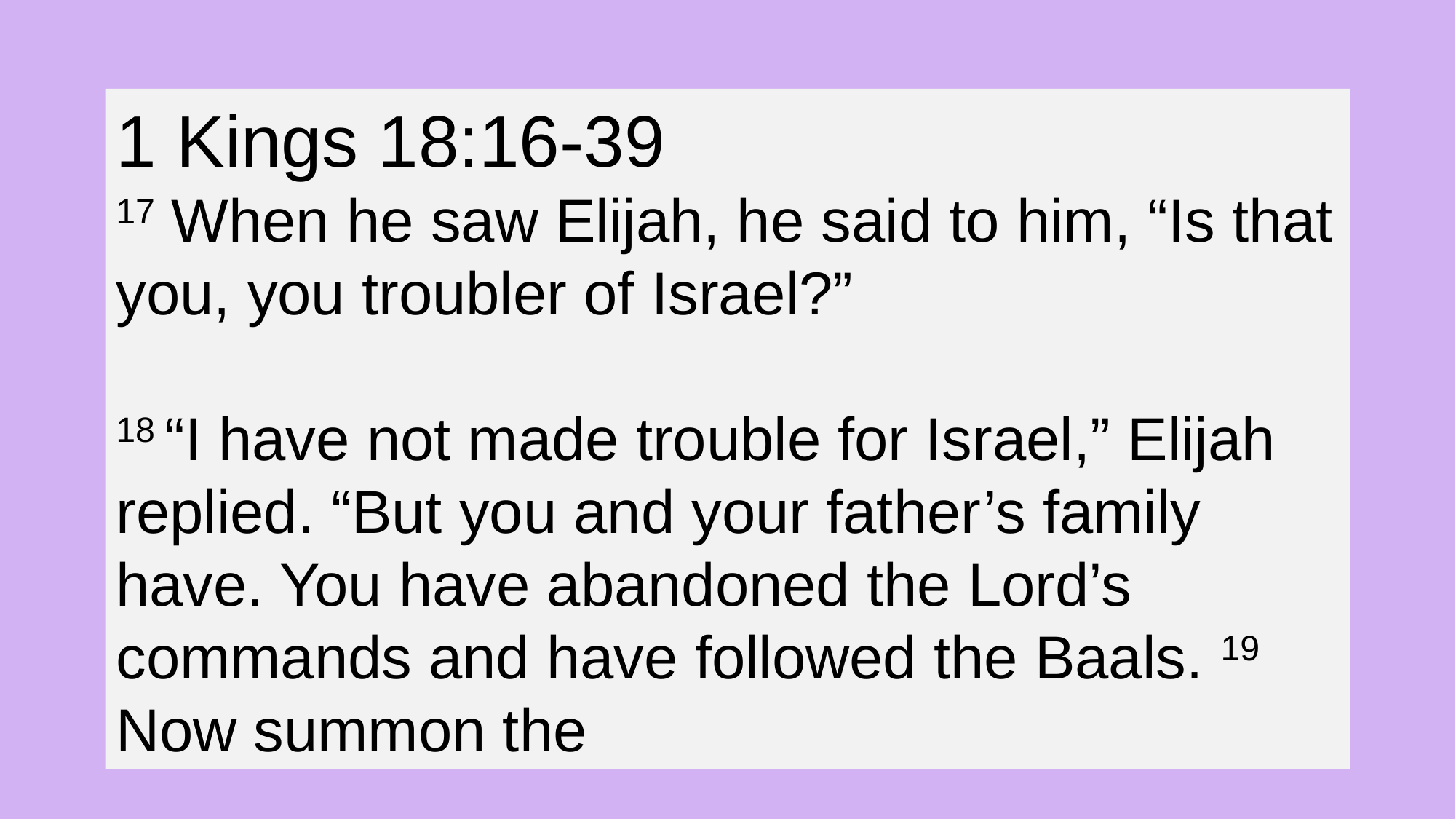

1 Kings 18:16-39
17 When he saw Elijah, he said to him, “Is that you, you troubler of Israel?”

18 “I have not made trouble for Israel,” Elijah replied. “But you and your father’s family have. You have abandoned the Lord’s commands and have followed the Baals. 19 Now summon the